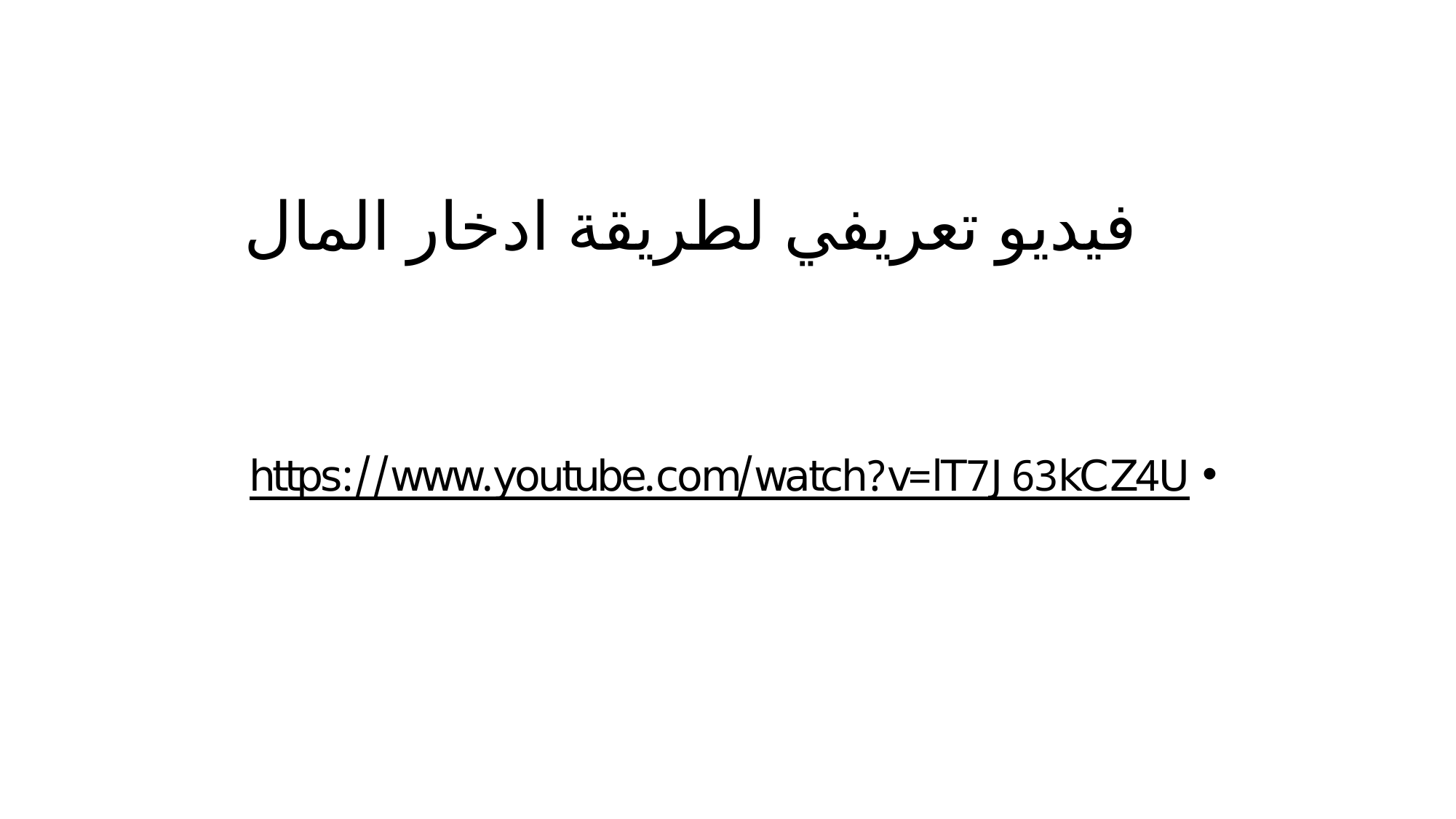

# فيديو تعريفي لطريقة ادخار المال
https://www.youtube.com/watch?v=lT7J63kCZ4U